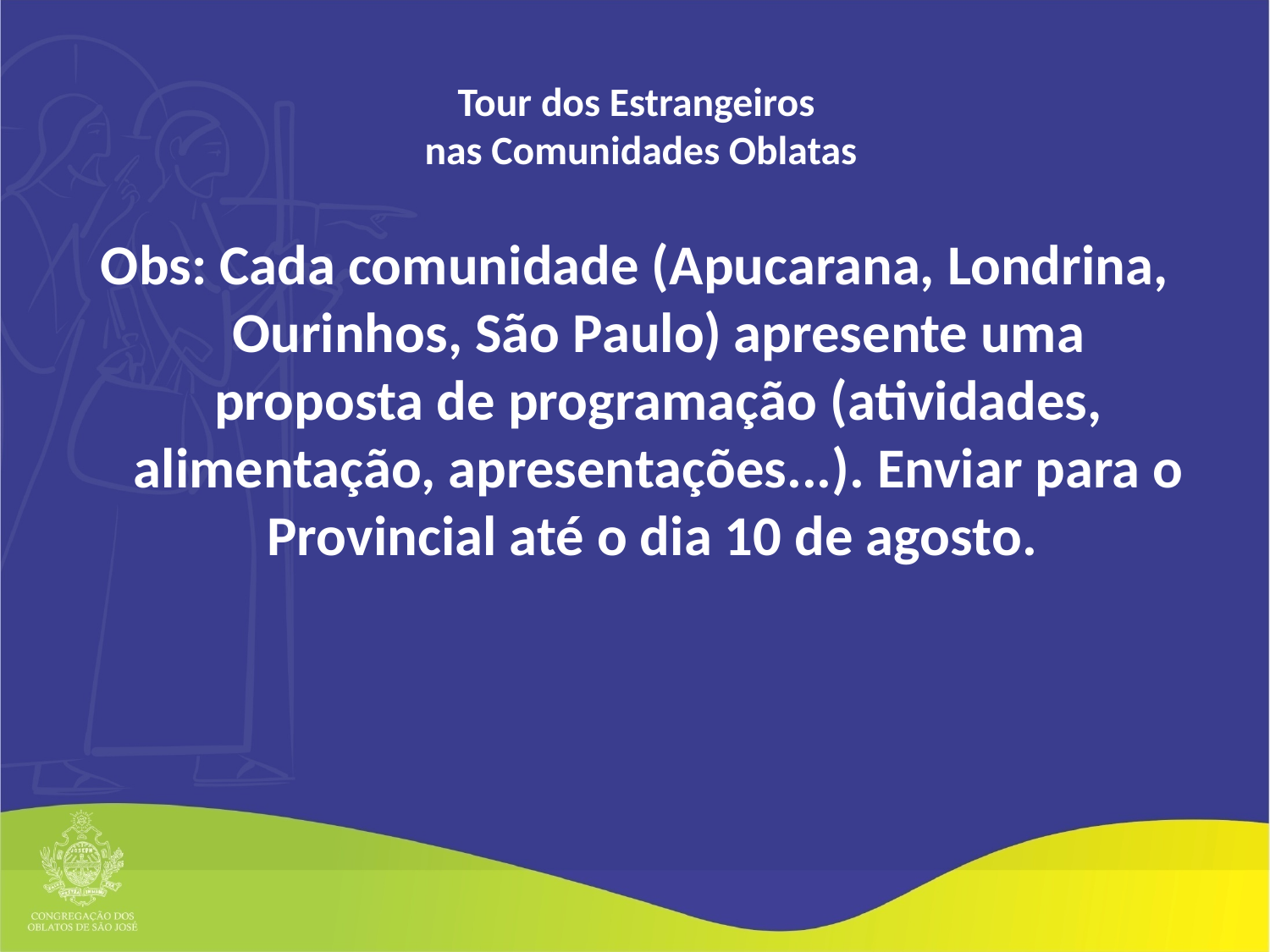

# Tour dos Estrangeiros nas Comunidades Oblatas
Obs: Cada comunidade (Apucarana, Londrina, Ourinhos, São Paulo) apresente uma proposta de programação (atividades, alimentação, apresentações...). Enviar para o Provincial até o dia 10 de agosto.